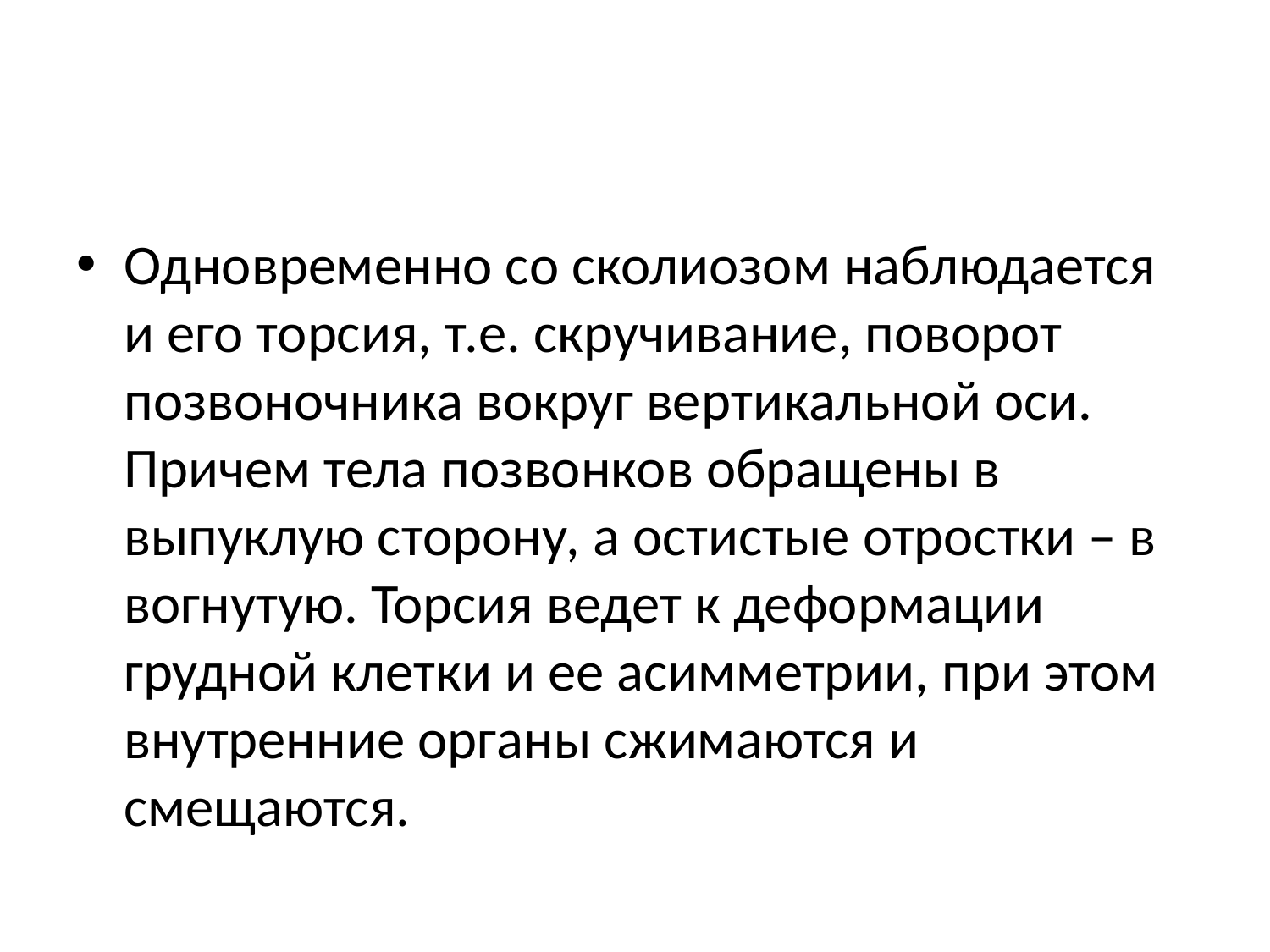

#
Одновременно со сколиозом наблюдается и его торсия, т.е. скручивание, поворот позвоночника вокруг вертикальной оси. Причем тела позвонков обращены в выпуклую сторону, а остистые отростки – в вогнутую. Торсия ведет к деформации грудной клетки и ее асимметрии, при этом внутренние органы сжимаются и смещаются.